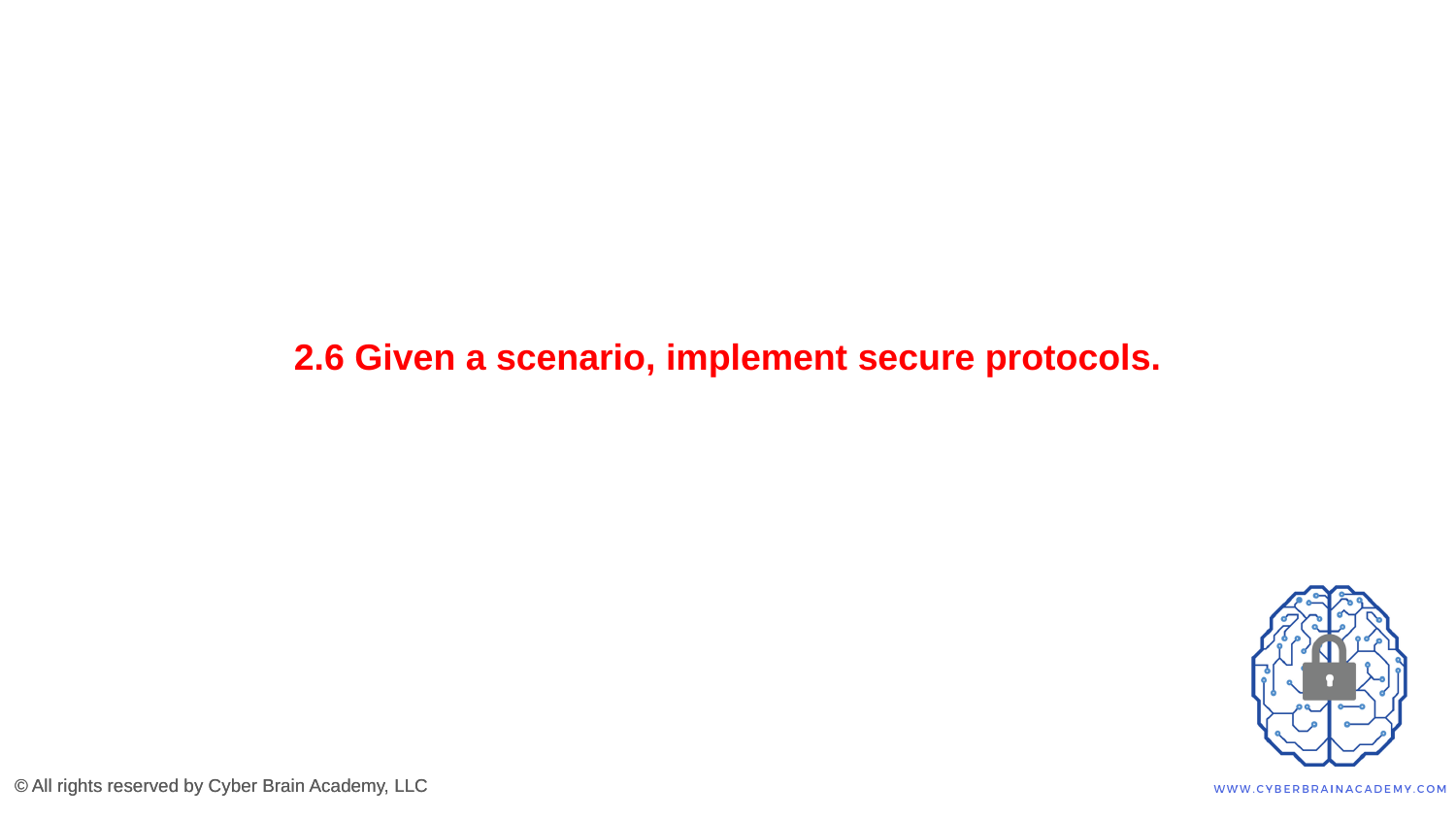

# 2.6 Given a scenario, implement secure protocols.